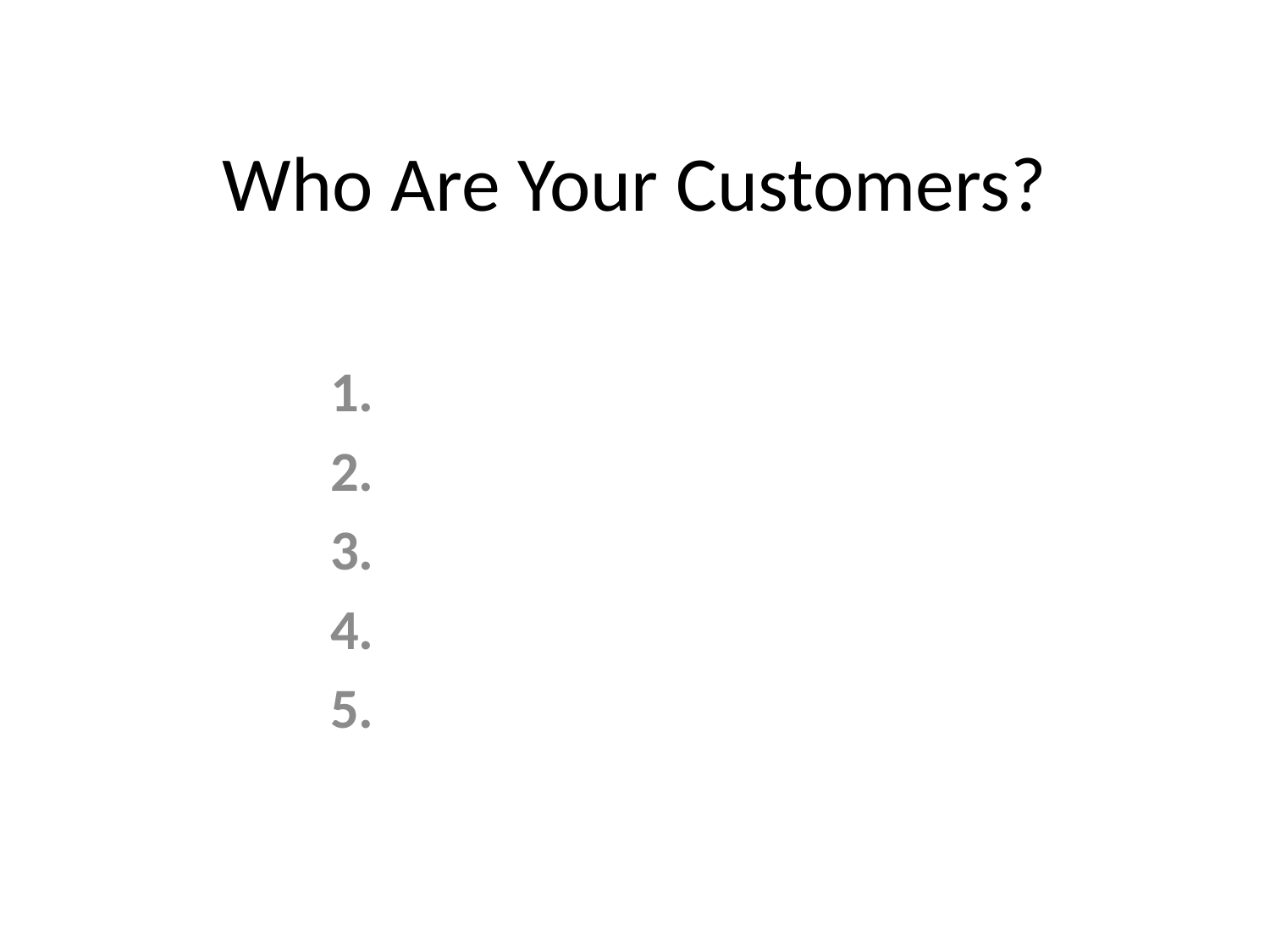

# Who Are Your Customers?
1.
2.
3.
4.
5.